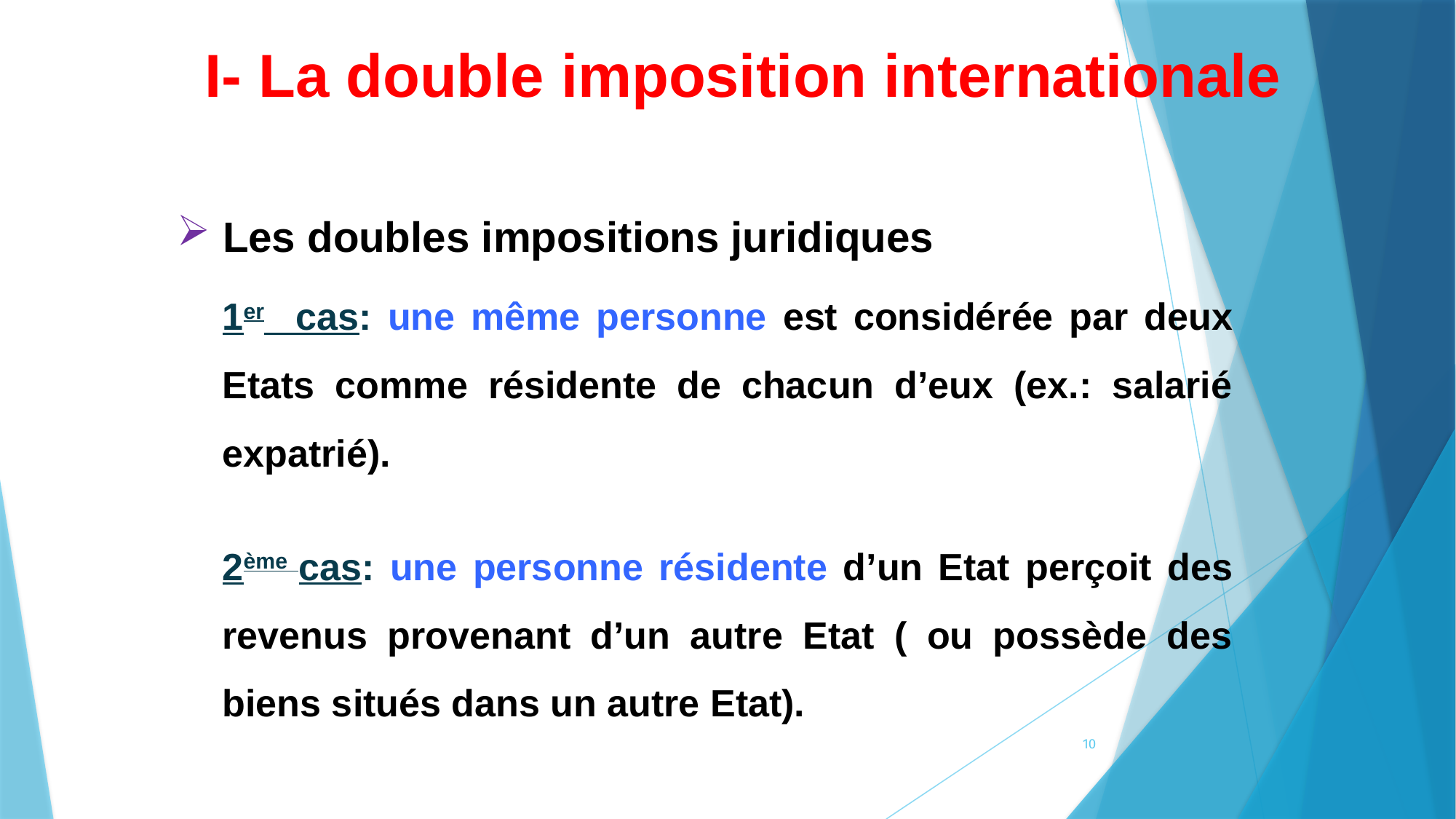

I- La double imposition internationale
 Les doubles impositions juridiques
1er  cas: une même personne est considérée par deux Etats comme résidente de chacun d’eux (ex.: salarié expatrié).
2ème cas: une personne résidente d’un Etat perçoit des revenus provenant d’un autre Etat ( ou possède des biens situés dans un autre Etat).
10